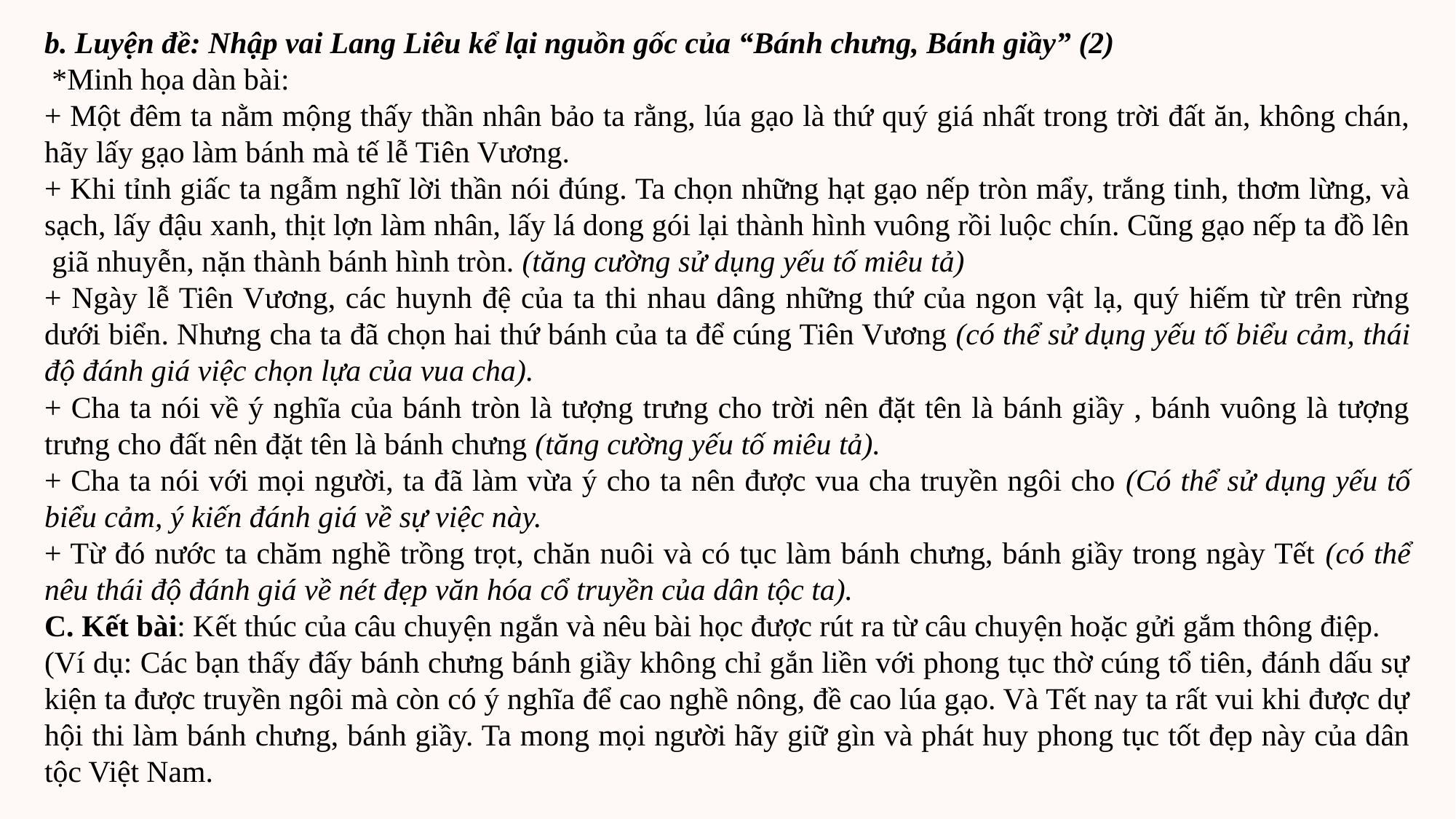

b. Luyện đề: Nhập vai Lang Liêu kể lại nguồn gốc của “Bánh chưng, Bánh giầy” (2)
 *Minh họa dàn bài:
+ Một đêm ta nằm mộng thấy thần nhân bảo ta rằng, lúa gạo là thứ quý giá nhất trong trời đất ăn, không chán, hãy lấy gạo làm bánh mà tế lễ Tiên Vương.
+ Khi tỉnh giấc ta ngẫm nghĩ lời thần nói đúng. Ta chọn những hạt gạo nếp tròn mẩy, trắng tinh, thơm lừng, và sạch, lấy đậu xanh, thịt lợn làm nhân, lấy lá dong gói lại thành hình vuông rồi luộc chín. Cũng gạo nếp ta đồ lên  giã nhuyễn, nặn thành bánh hình tròn. (tăng cường sử dụng yếu tố miêu tả)
+ Ngày lễ Tiên Vương, các huynh đệ của ta thi nhau dâng những thứ của ngon vật lạ, quý hiếm từ trên rừng dưới biển. Nhưng cha ta đã chọn hai thứ bánh của ta để cúng Tiên Vương (có thể sử dụng yếu tố biểu cảm, thái độ đánh giá việc chọn lựa của vua cha).
+ Cha ta nói về ý nghĩa của bánh tròn là tượng trưng cho trời nên đặt tên là bánh giầy , bánh vuông là tượng trưng cho đất nên đặt tên là bánh chưng (tăng cường yếu tố miêu tả).
+ Cha ta nói với mọi người, ta đã làm vừa ý cho ta nên được vua cha truyền ngôi cho (Có thể sử dụng yếu tố biểu cảm, ý kiến đánh giá về sự việc này.
+ Từ đó nước ta chăm nghề trồng trọt, chăn nuôi và có tục làm bánh chưng, bánh giầy trong ngày Tết (có thể nêu thái độ đánh giá về nét đẹp văn hóa cổ truyền của dân tộc ta).
C. Kết bài: Kết thúc của câu chuyện ngắn và nêu bài học được rút ra từ câu chuyện hoặc gửi gắm thông điệp.
(Ví dụ: Các bạn thấy đấy bánh chưng bánh giầy không chỉ gắn liền với phong tục thờ cúng tổ tiên, đánh dấu sự kiện ta được truyền ngôi mà còn có ý nghĩa để cao nghề nông, đề cao lúa gạo. Và Tết nay ta rất vui khi được dự hội thi làm bánh chưng, bánh giầy. Ta mong mọi người hãy giữ gìn và phát huy phong tục tốt đẹp này của dân tộc Việt Nam.